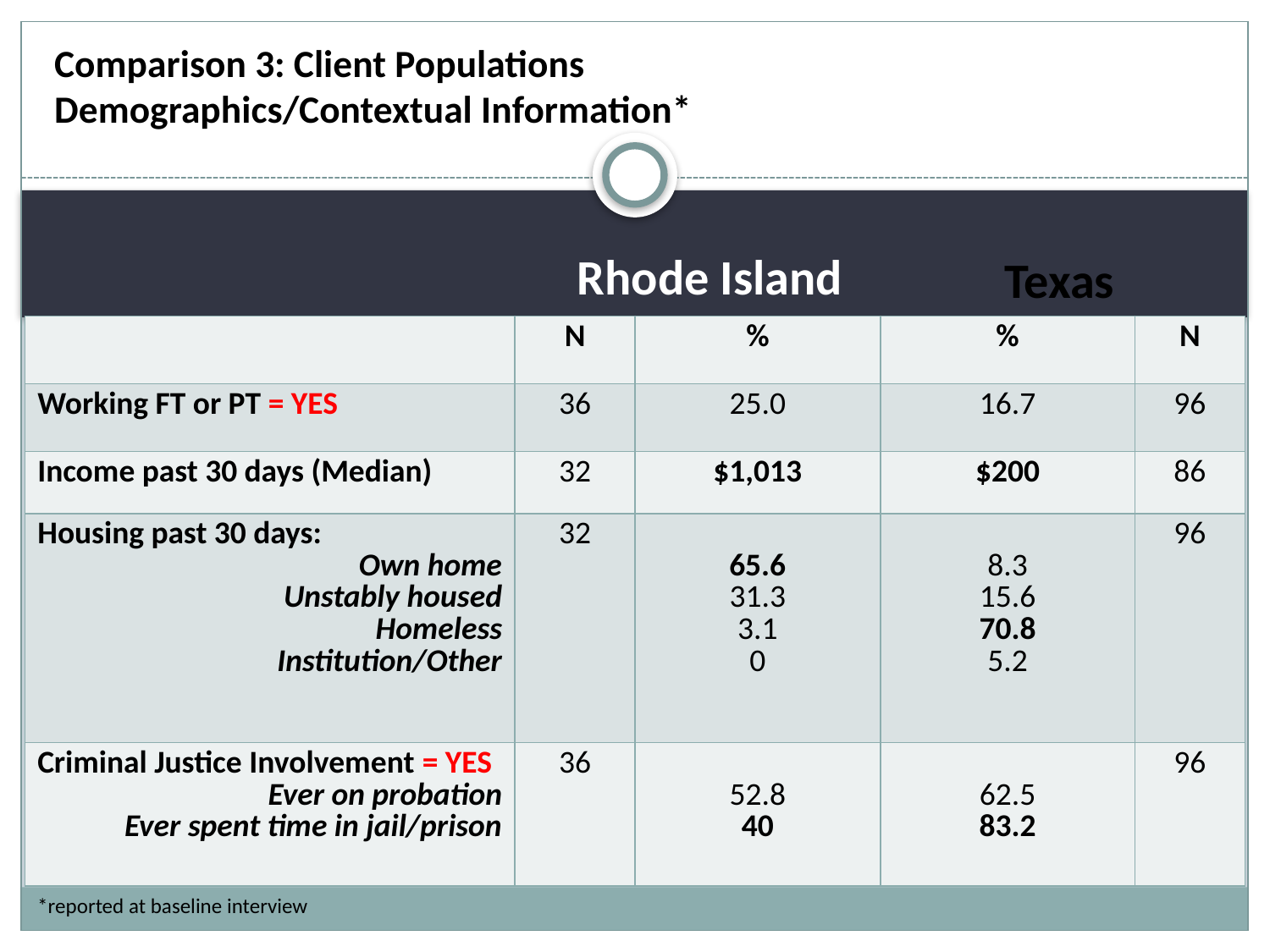

# Comparison 3: Client Populations Demographics/Contextual Information*
Texas
Rhode Island
|  | N | % | % | N |
| --- | --- | --- | --- | --- |
| Working FT or PT = YES | 36 | 25.0 | 16.7 | 96 |
| Income past 30 days (Median) | 32 | $1,013 | $200 | 86 |
| Housing past 30 days: Own home Unstably housed Homeless Institution/Other | 32 | 65.6 31.3 3.1 0 | 8.3 15.6 70.8 5.2 | 96 |
| Criminal Justice Involvement = YES Ever on probation Ever spent time in jail/prison | 36 | 52.8 40 | 62.5 83.2 | 96 |
*reported at baseline interview